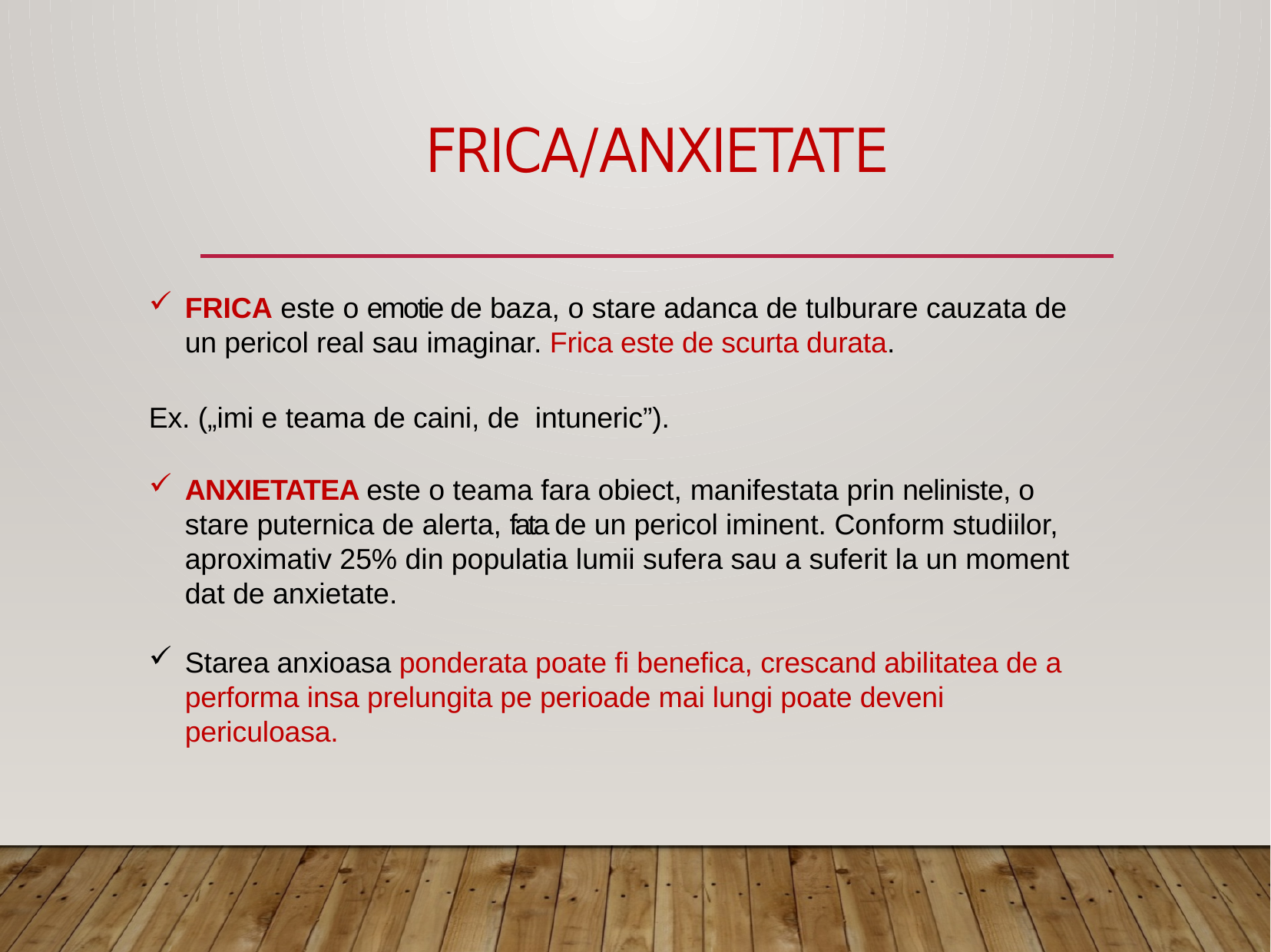

# FRICA/ANXIETATE
FRICA este o emotie de baza, o stare adanca de tulburare cauzata de un pericol real sau imaginar. Frica este de scurta durata.

Ex. („imi e teama de caini, de  intuneric”).

ANXIETATEA este o teama fara obiect, manifestata prin neliniste, o stare puternica de alerta, fata de un pericol iminent. Conform studiilor, aproximativ 25% din populatia lumii sufera sau a suferit la un moment dat de anxietate.

Starea anxioasa ponderata poate fi benefica, crescand abilitatea de a performa insa prelungita pe perioade mai lungi poate deveni periculoasa.